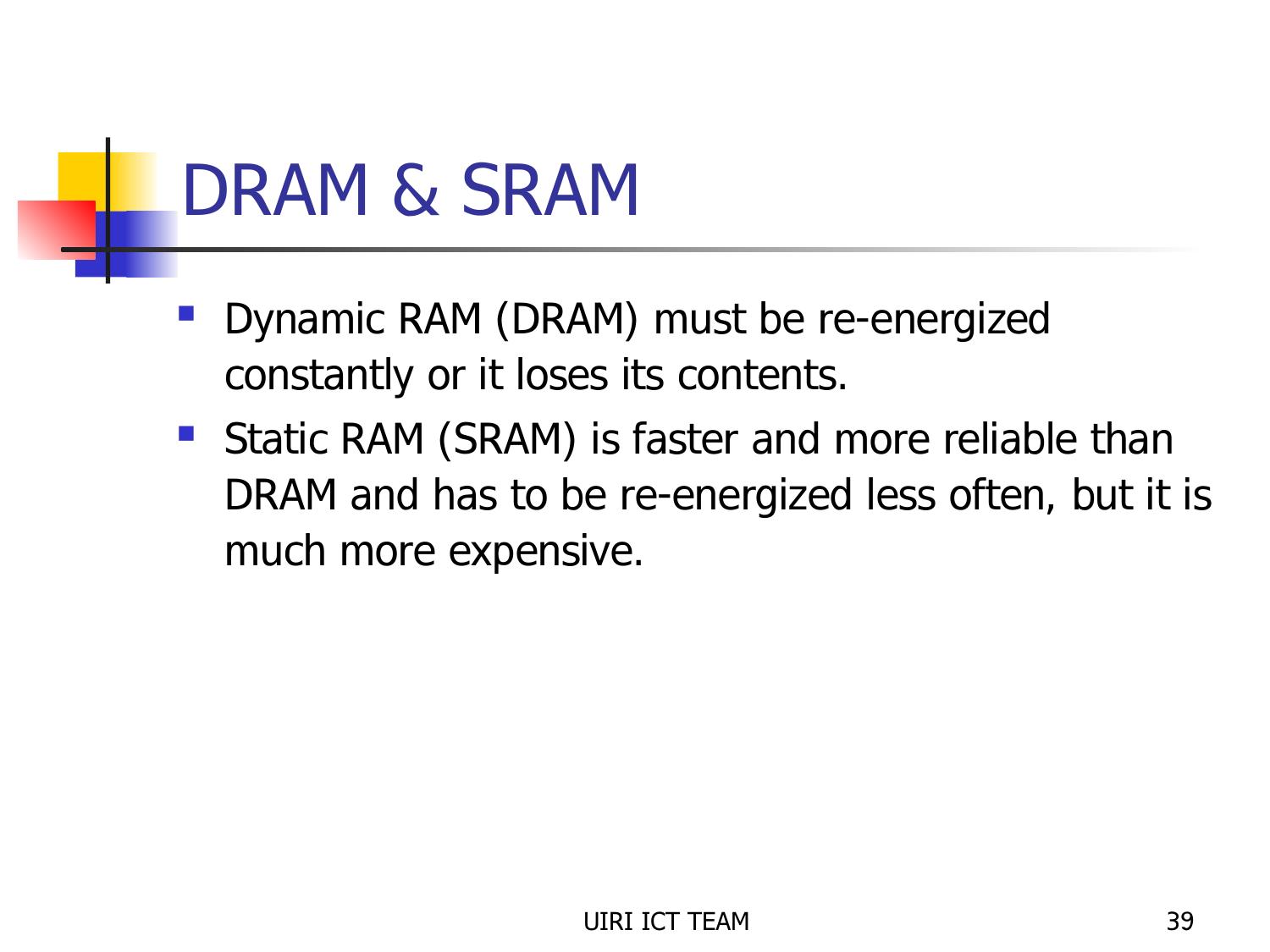

DRAM & SRAM
Dynamic RAM (DRAM) must be re-energized constantly or it loses its contents.
Static RAM (SRAM) is faster and more reliable than DRAM and has to be re-energized less often, but it is much more expensive.
UIRI ICT TEAM
39